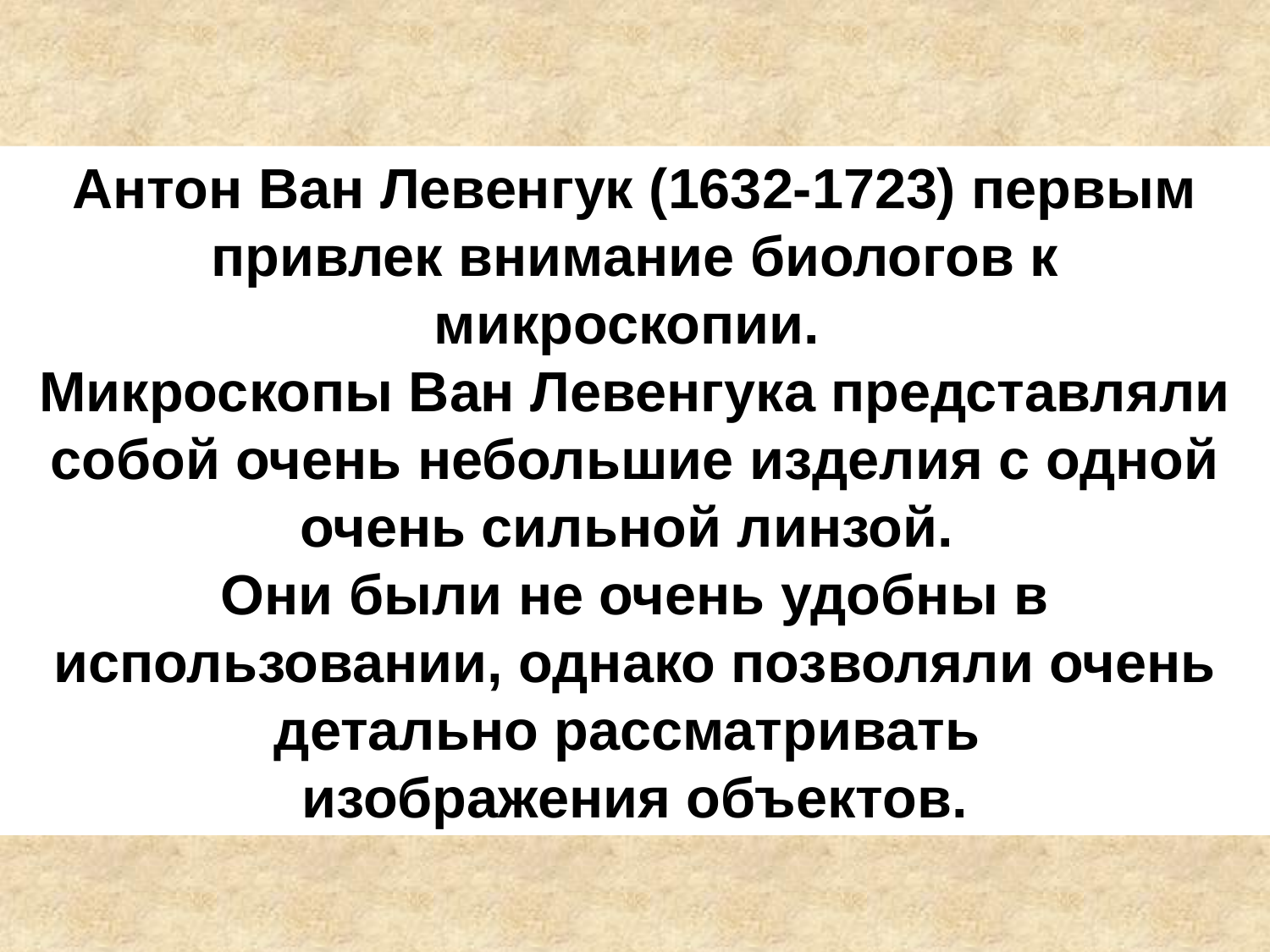

Антон Ван Левенгук (1632-1723) первым привлек внимание биологов к микроскопии.
Микроскопы Ван Левенгука представляли собой очень небольшие изделия с одной очень сильной линзой.
Они были не очень удобны в использовании, однако позволяли очень детально рассматривать
изображения объектов.